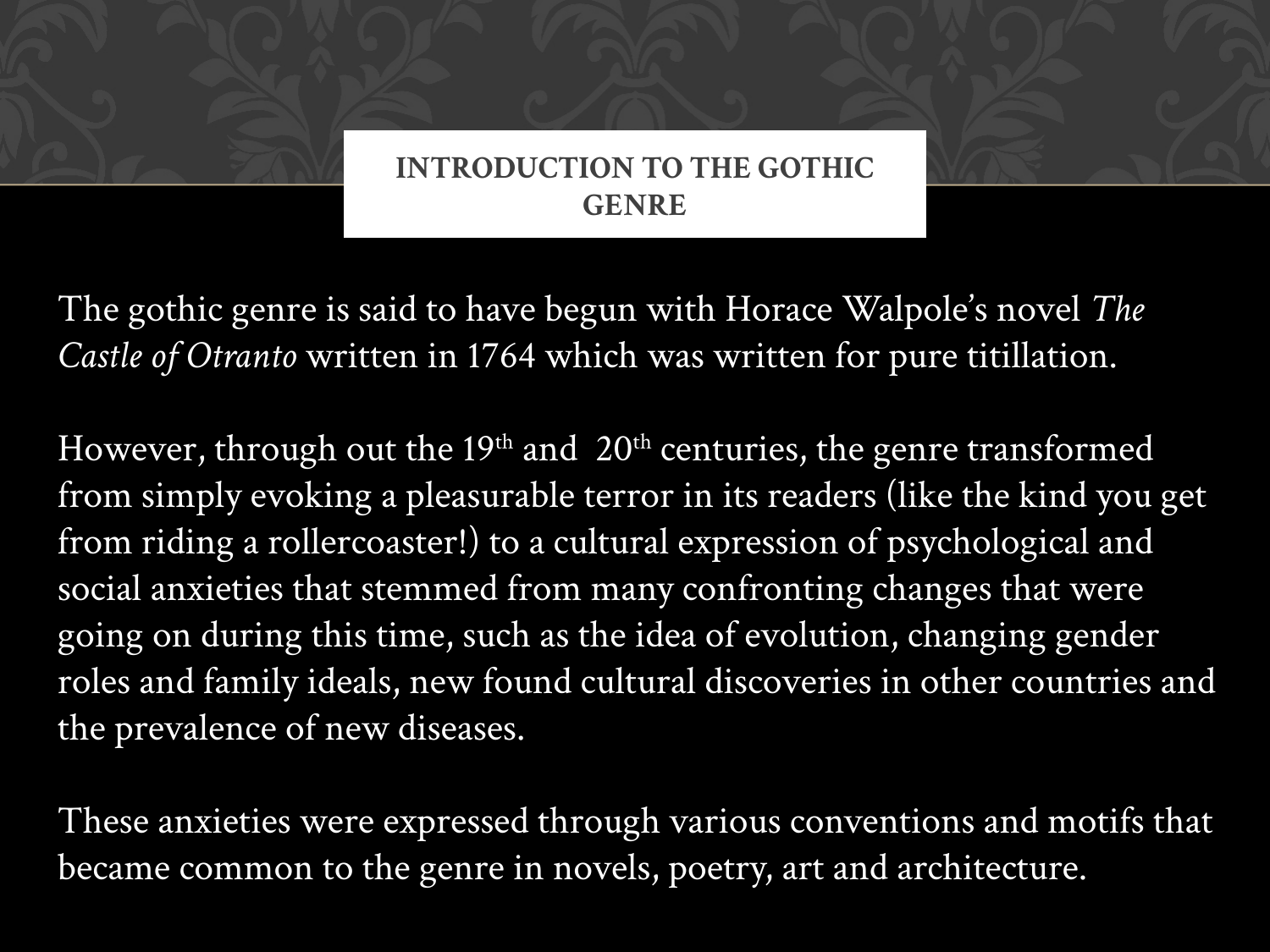

# Introduction to the Gothic Genre
The gothic genre is said to have begun with Horace Walpole’s novel The Castle of Otranto written in 1764 which was written for pure titillation.

However, through out the 19th and  20th centuries, the genre transformed from simply evoking a pleasurable terror in its readers (like the kind you get from riding a rollercoaster!) to a cultural expression of psychological and social anxieties that stemmed from many confronting changes that were going on during this time, such as the idea of evolution, changing gender roles and family ideals, new found cultural discoveries in other countries and the prevalence of new diseases.

These anxieties were expressed through various conventions and motifs that became common to the genre in novels, poetry, art and architecture.